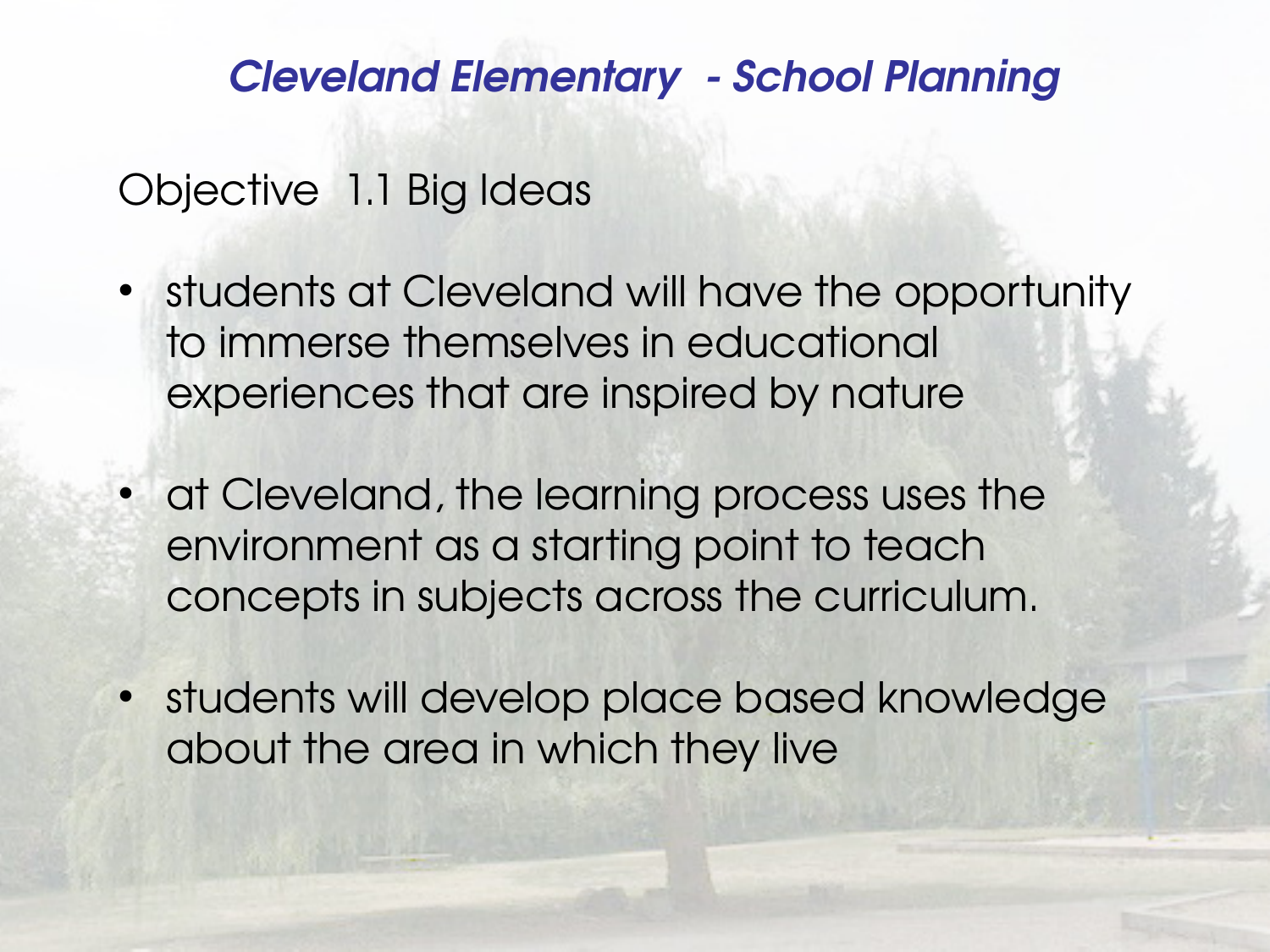

# Cleveland Elementary  - School Planning

Objective  1.1 Big Ideas

students at Cleveland will have the opportunity to immerse themselves in educational experiences that are inspired by nature

at Cleveland, the learning process uses the environment as a starting point to teach concepts in subjects across the curriculum.

students will develop place based knowledge about the area in which they live